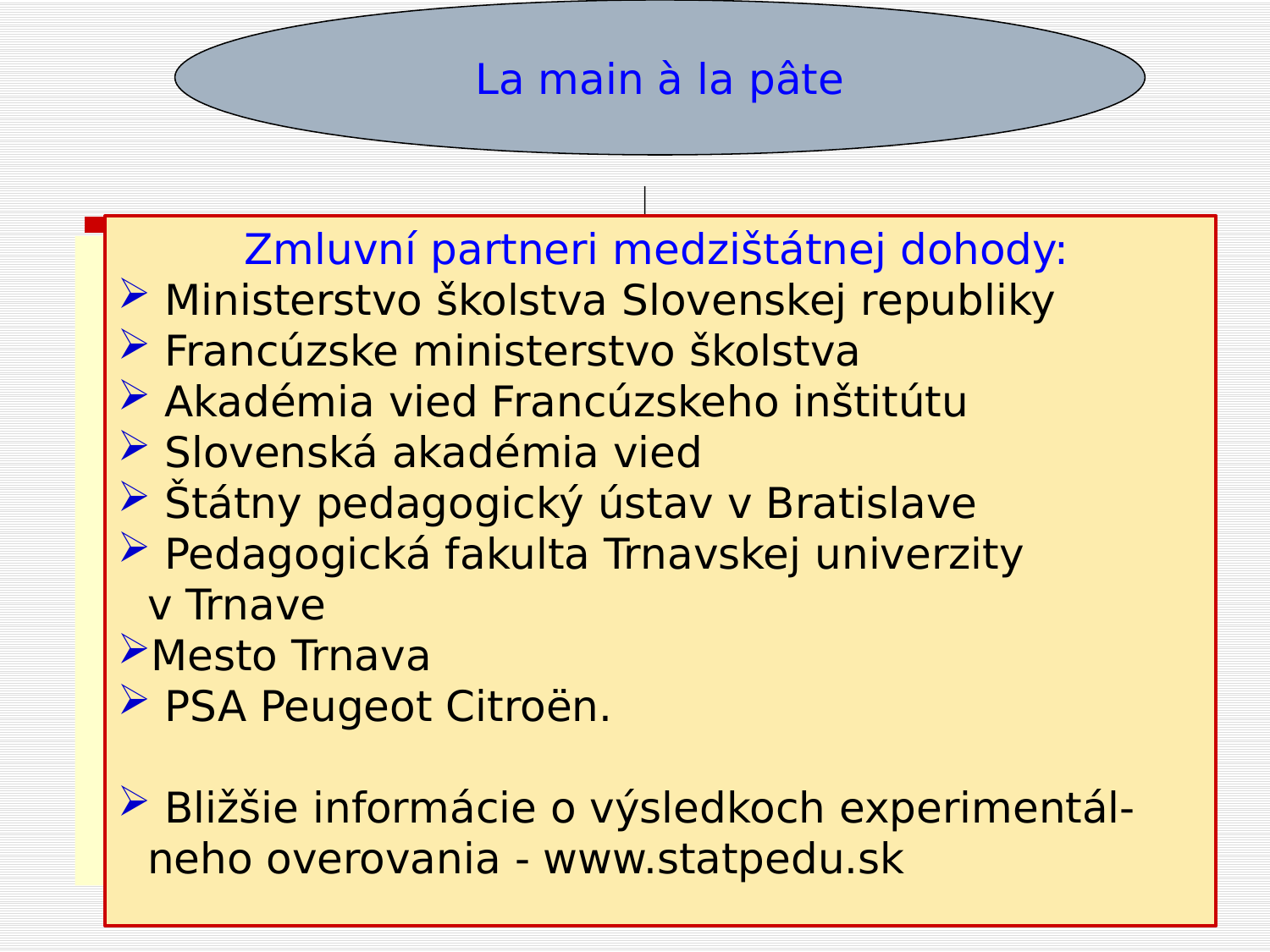

La main à la pâte
#

	Zmluvní partneri medzištátnej dohody:
 Ministerstvo školstva Slovenskej republiky
 Francúzske ministerstvo školstva
 Akadémia vied Francúzskeho inštitútu
 Slovenská akadémia vied
 Štátny pedagogický ústav v Bratislave
 Pedagogická fakulta Trnavskej univerzity v Trnave
Mesto Trnava
 PSA Peugeot Citroën.

 Bližšie informácie o výsledkoch experimentál-neho overovania - www.statpedu.sk